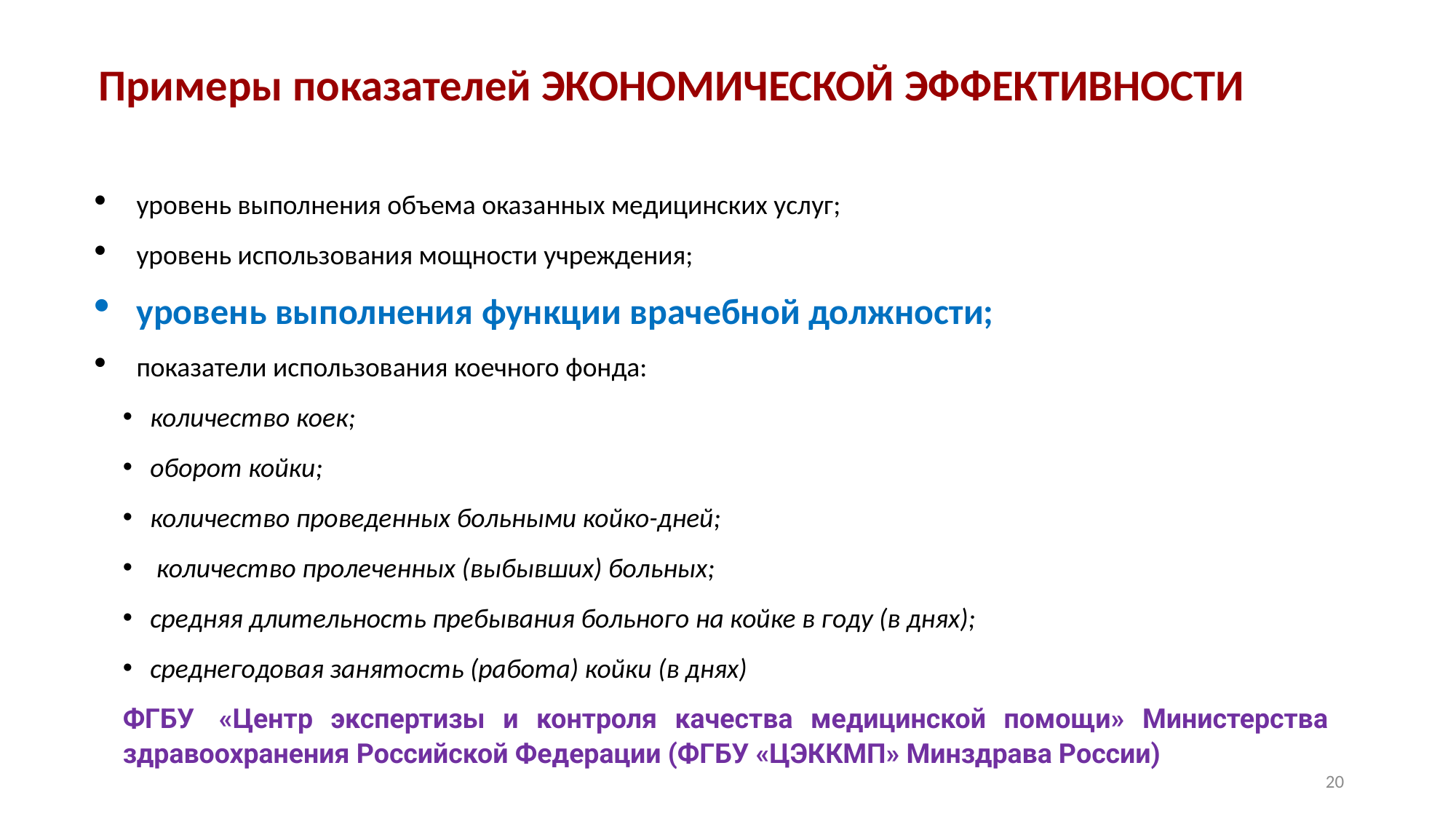

# Примеры показателей ЭКОНОМИЧЕСКОЙ ЭФФЕКТИВНОСТИ
уровень выполнения объема оказанных медицинских услуг;
уровень использования мощности учреждения;
уровень выполнения функции врачебной должности;
показатели использования коечного фонда:
количество коек;
оборот койки;
количество проведенных больными койко-дней;
 количество пролеченных (выбывших) больных;
средняя длительность пребывания больного на койке в году (в днях);
среднегодовая занятость (работа) койки (в днях)
ФГБУ  «Центр экспертизы и контроля качества медицинской помощи» Министерства здравоохранения Российской Федерации (ФГБУ «ЦЭККМП» Минздрава России)

20